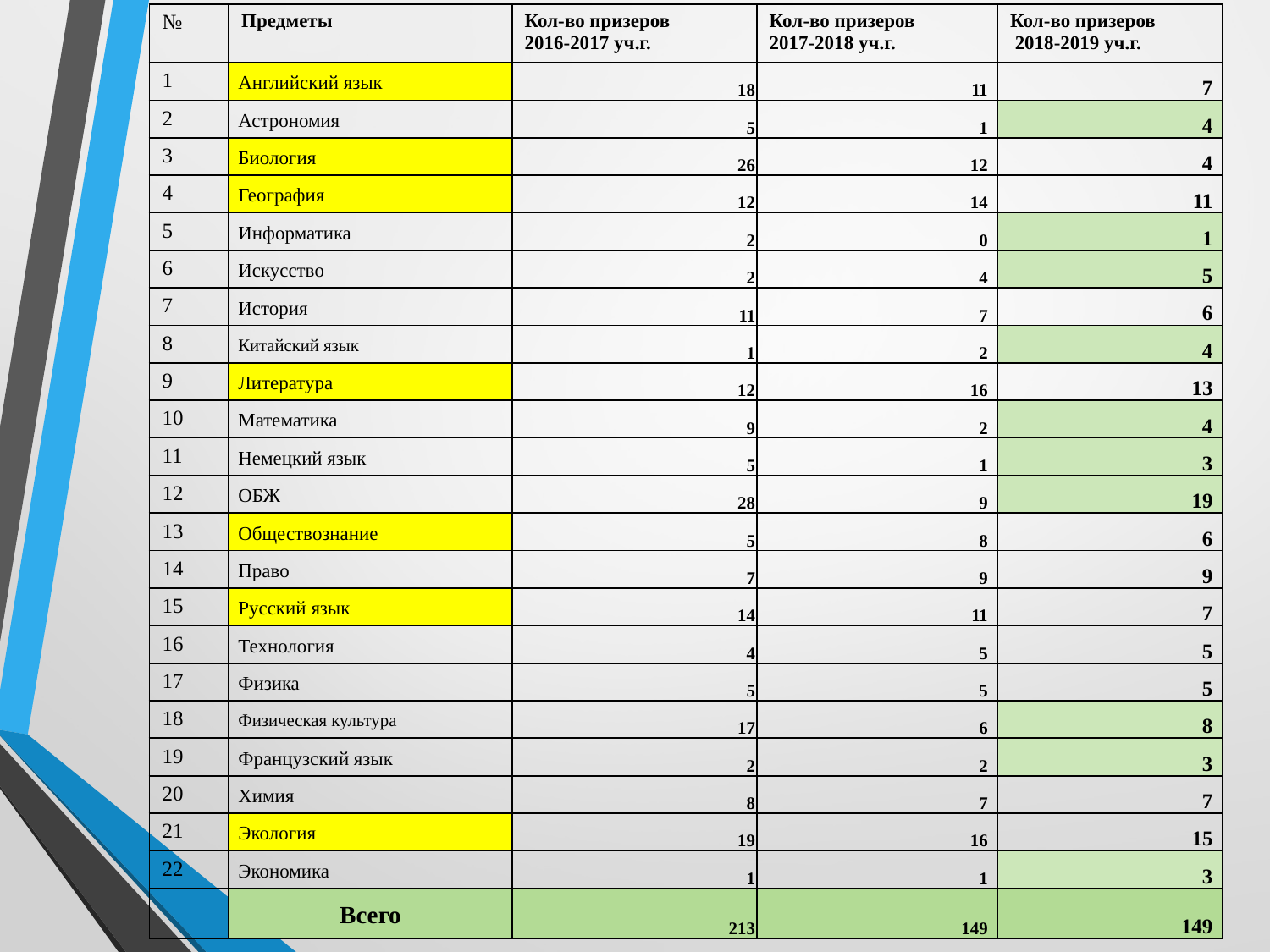

| № | Предметы | Кол-во призеров 2016-2017 уч.г. | Кол-во призеров 2017-2018 уч.г. | Кол-во призеров 2018-2019 уч.г. |
| --- | --- | --- | --- | --- |
| 1 | Английский язык | 18 | 11 | 7 |
| 2 | Астрономия | 5 | 1 | 4 |
| 3 | Биология | 26 | 12 | 4 |
| 4 | География | 12 | 14 | 11 |
| 5 | Информатика | 2 | 0 | 1 |
| 6 | Искусство | 2 | 4 | 5 |
| 7 | История | 11 | 7 | 6 |
| 8 | Китайский язык | 1 | 2 | 4 |
| 9 | Литература | 12 | 16 | 13 |
| 10 | Математика | 9 | 2 | 4 |
| 11 | Немецкий язык | 5 | 1 | 3 |
| 12 | ОБЖ | 28 | 9 | 19 |
| 13 | Обществознание | 5 | 8 | 6 |
| 14 | Право | 7 | 9 | 9 |
| 15 | Русский язык | 14 | 11 | 7 |
| 16 | Технология | 4 | 5 | 5 |
| 17 | Физика | 5 | 5 | 5 |
| 18 | Физическая культура | 17 | 6 | 8 |
| 19 | Французский язык | 2 | 2 | 3 |
| 20 | Химия | 8 | 7 | 7 |
| 21 | Экология | 19 | 16 | 15 |
| 22 | Экономика | 1 | 1 | 3 |
|  | Всего | 213 | 149 | 149 |